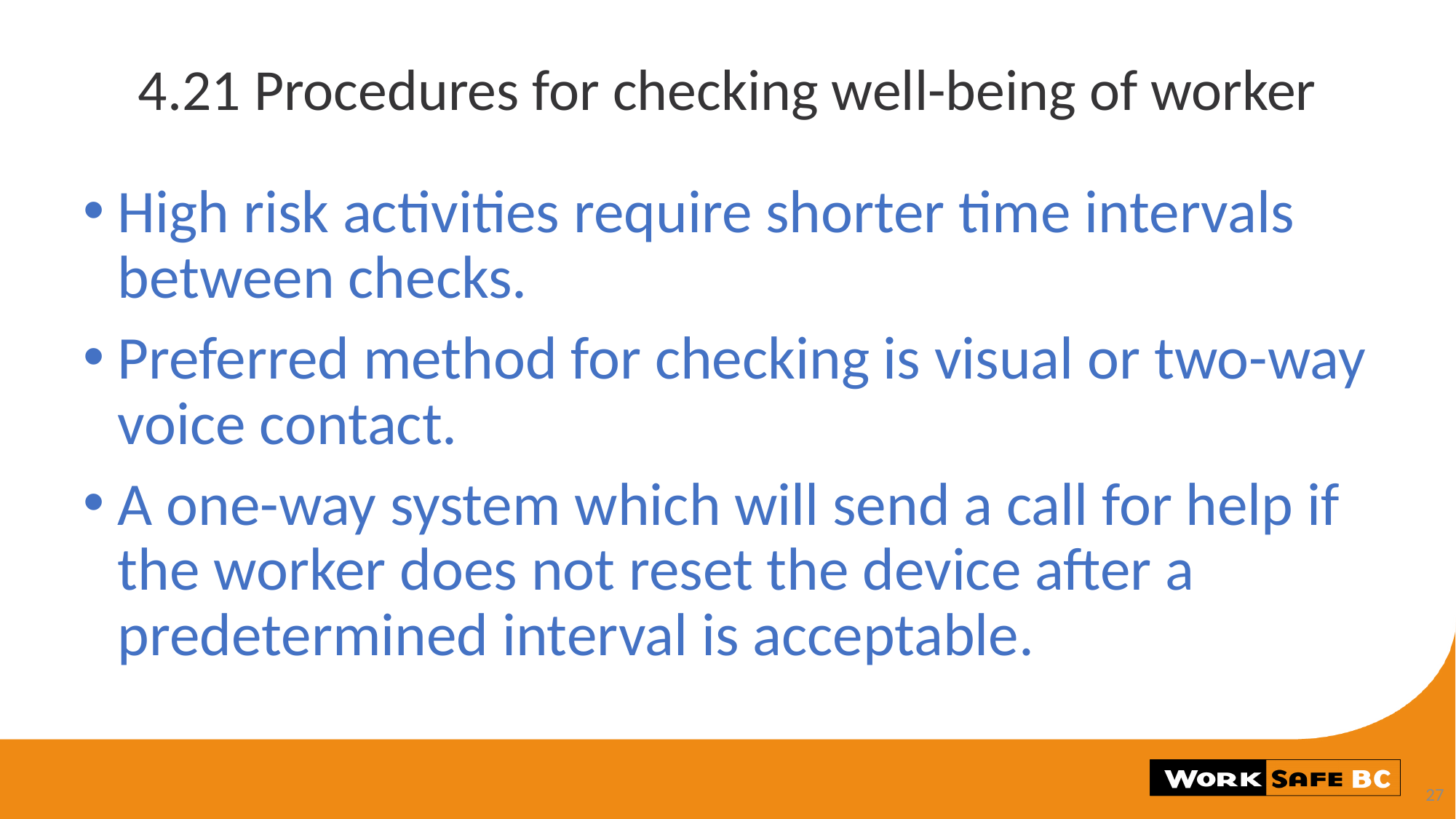

# 4.21 Procedures for checking well-being of worker
High risk activities require shorter time intervals between checks.
Preferred method for checking is visual or two-way voice contact.
A one-way system which will send a call for help if the worker does not reset the device after a predetermined interval is acceptable.
27